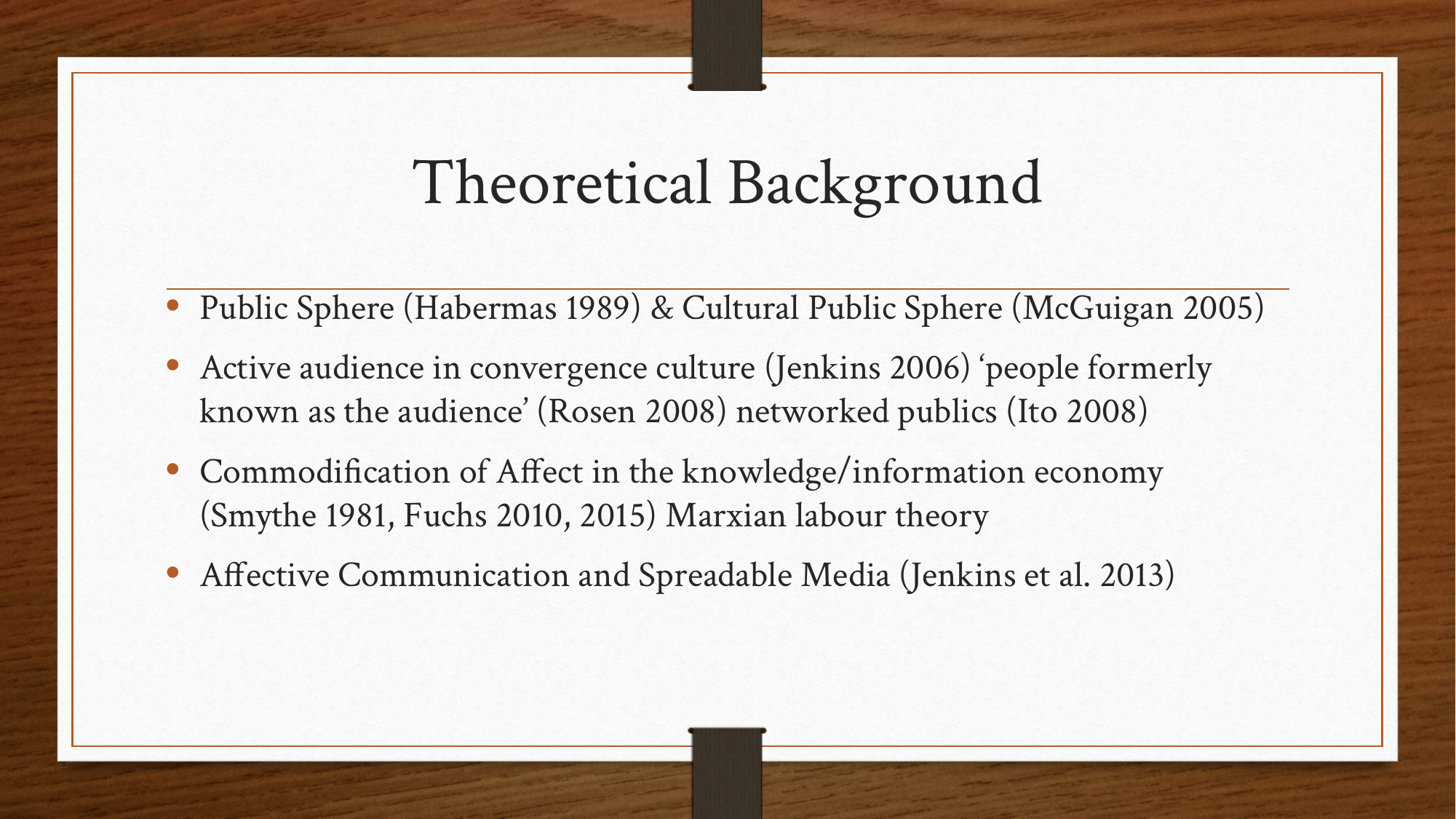

Theoretical Background
Public Sphere (Habermas 1989) & Cultural Public Sphere (McGuigan 2005)
Active audience in convergence culture (Jenkins 2006) ‘people formerly known as the audience’ (Rosen 2008) networked publics (Ito 2008)
Commodification of Affect in the knowledge/information economy (Smythe 1981, Fuchs 2010, 2015) Marxian labour theory
Affective Communication and Spreadable Media (Jenkins et al. 2013)